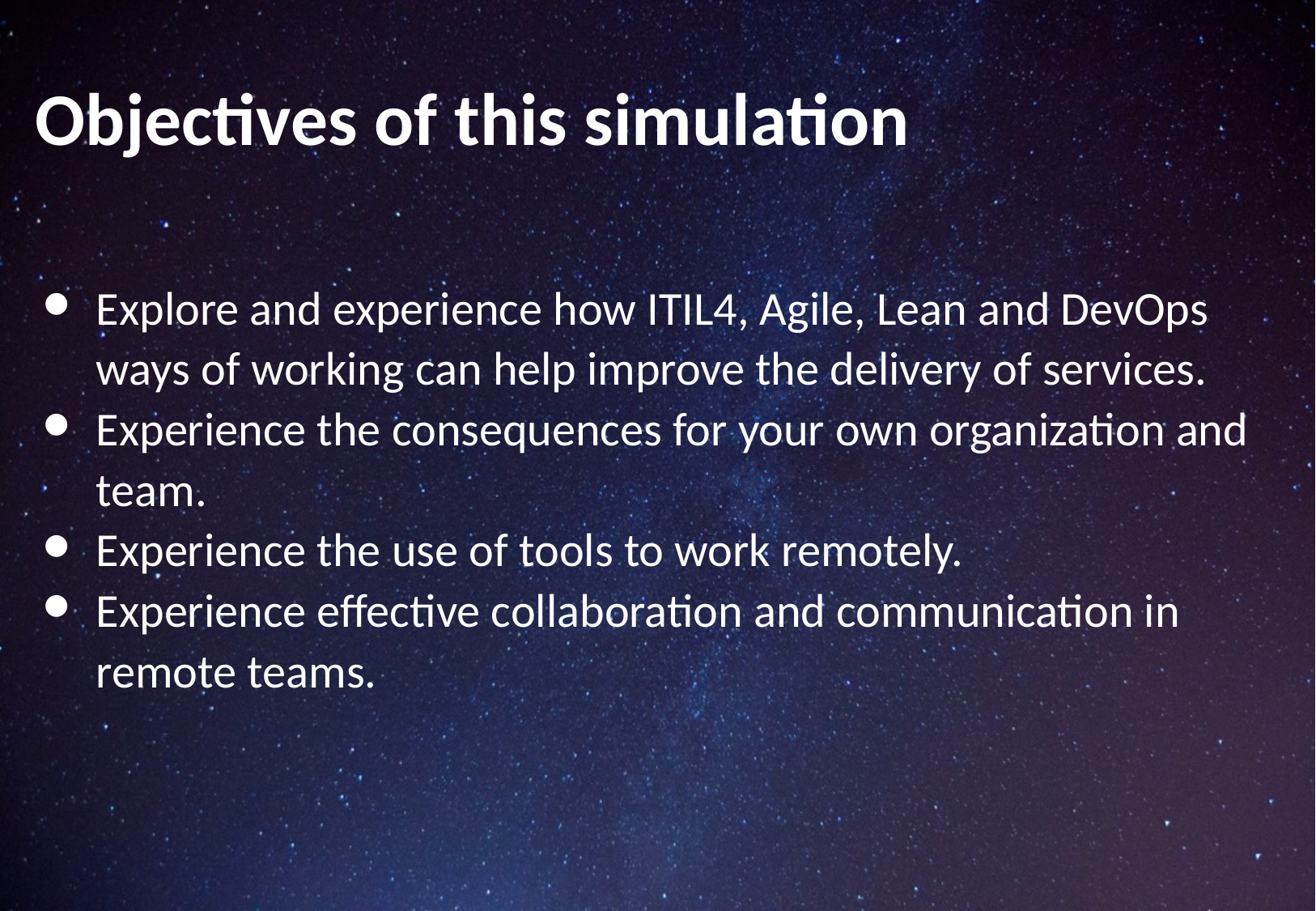

# Objectives of this simulation
Explore and experience how ITIL4, Agile, Lean and DevOps ways of working can help improve the delivery of services.
Experience the consequences for your own organization and team.
Experience the use of tools to work remotely.
Experience effective collaboration and communication in remote teams.